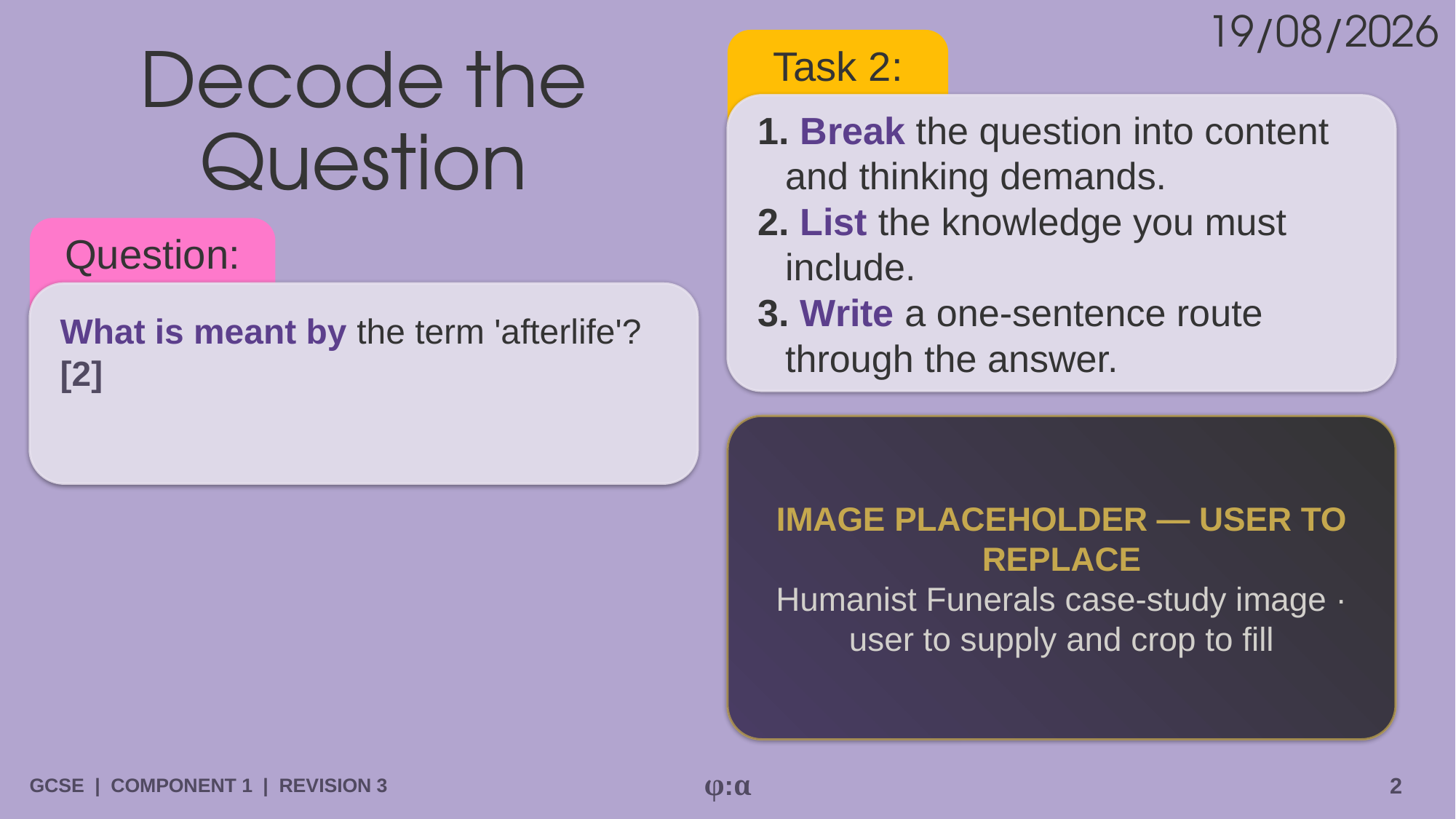

19/08/2026
# Decode the Question
Task 2:
1. Break the question into content and thinking demands.
2. List the knowledge you must include.
3. Write a one-sentence route through the answer.
Question:
What is meant by the term 'afterlife'?  [2]
IMAGE PLACEHOLDER — USER TO REPLACE
Humanist Funerals case-study image · user to supply and crop to fill
GCSE  |  COMPONENT 1  |  REVISION 3
φ:α
2